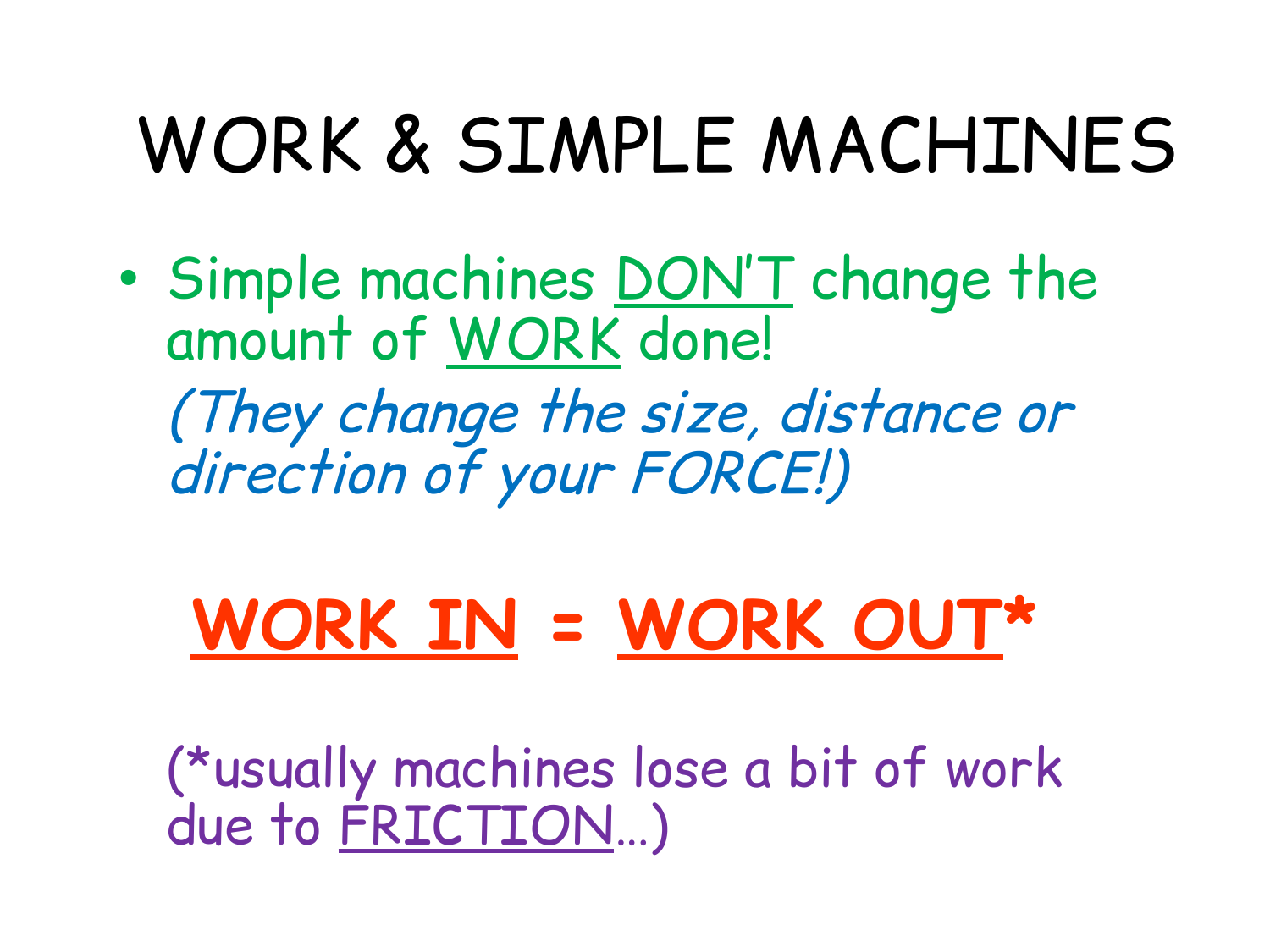

# WORK & SIMPLE MACHINES
Simple machines DON’T change the amount of WORK done!
	(They change the size, distance or direction of your FORCE!)

	 WORK IN = WORK OUT*

   (*usually machines lose a bit of work due to FRICTION…)